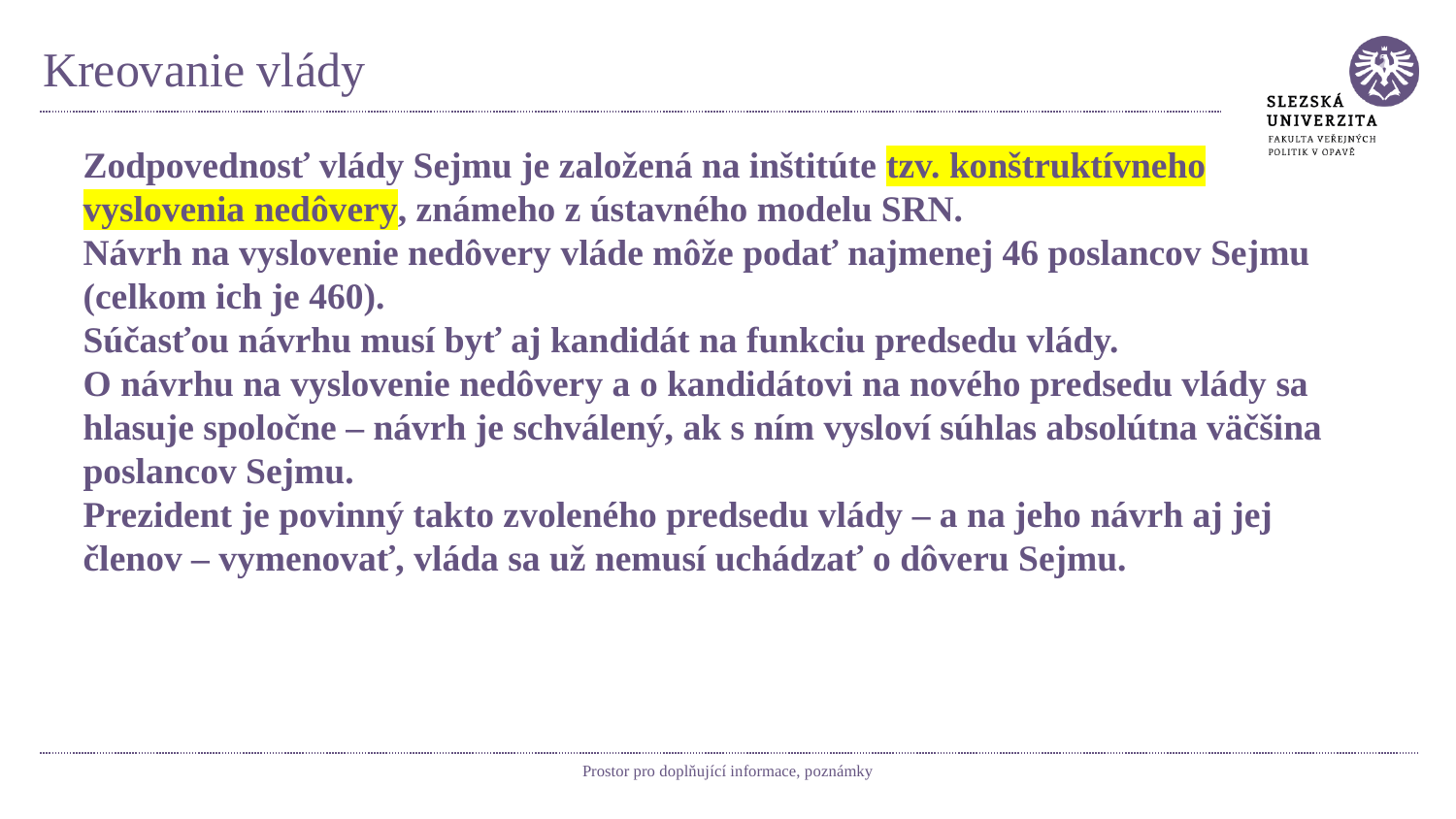

# Kreovanie vlády
Zodpovednosť vlády Sejmu je založená na inštitúte tzv. konštruktívneho vyslovenia nedôvery, známeho z ústavného modelu SRN.
Návrh na vyslovenie nedôvery vláde môže podať najmenej 46 poslancov Sejmu (celkom ich je 460).
Súčasťou návrhu musí byť aj kandidát na funkciu predsedu vlády.
O návrhu na vyslovenie nedôvery a o kandidátovi na nového predsedu vlády sa hlasuje spoločne – návrh je schválený, ak s ním vysloví súhlas absolútna väčšina poslancov Sejmu.
Prezident je povinný takto zvoleného predsedu vlády – a na jeho návrh aj jej členov – vymenovať, vláda sa už nemusí uchádzať o dôveru Sejmu.
Prostor pro doplňující informace, poznámky